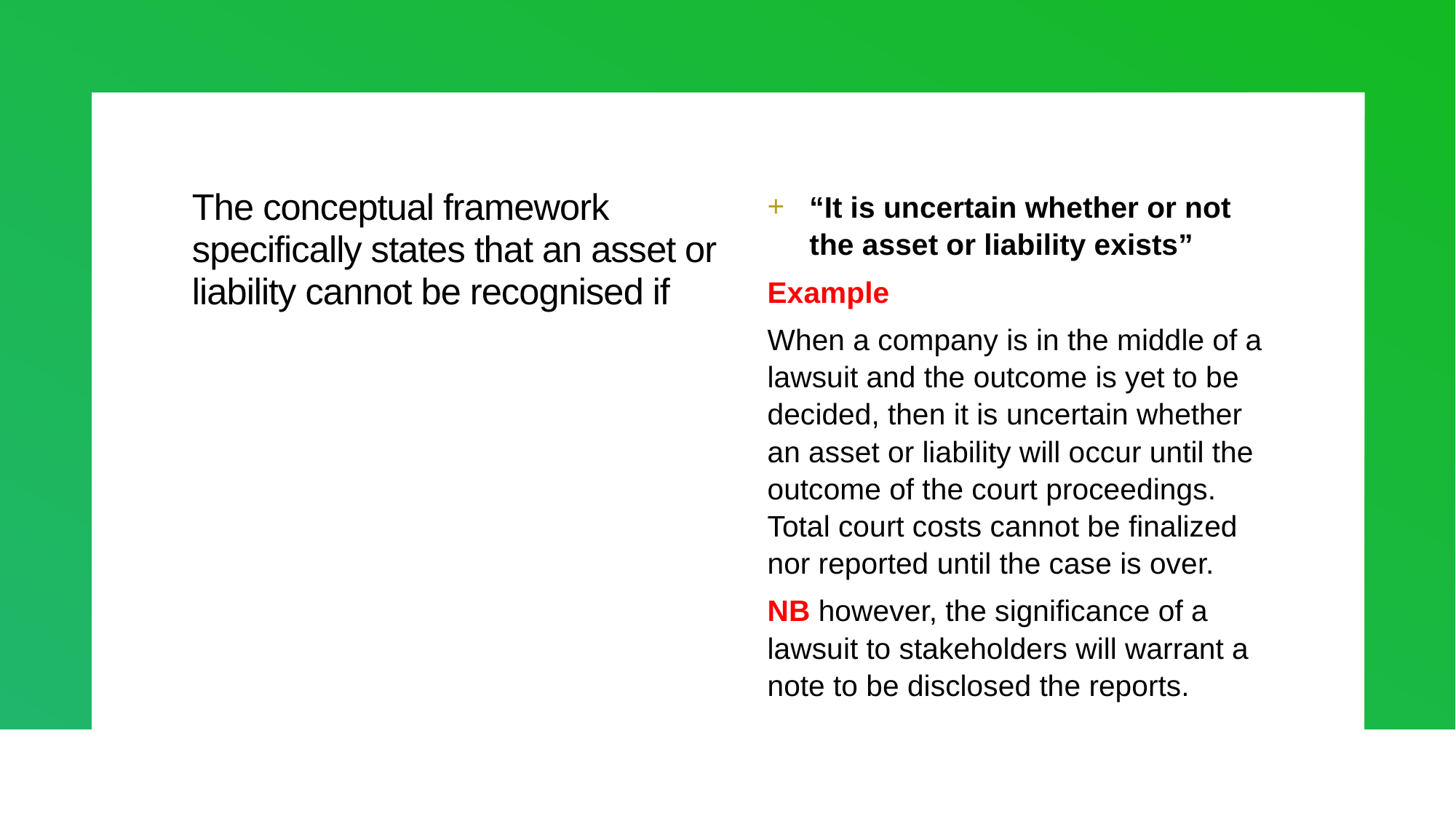

# The conceptual framework specifically states that an asset or liability cannot be recognised if
“It is uncertain whether or not the asset or liability exists”
Example
When a company is in the middle of a lawsuit and the outcome is yet to be decided, then it is uncertain whether an asset or liability will occur until the outcome of the court proceedings. Total court costs cannot be finalized nor reported until the case is over.
NB however, the significance of a lawsuit to stakeholders will warrant a note to be disclosed the reports.